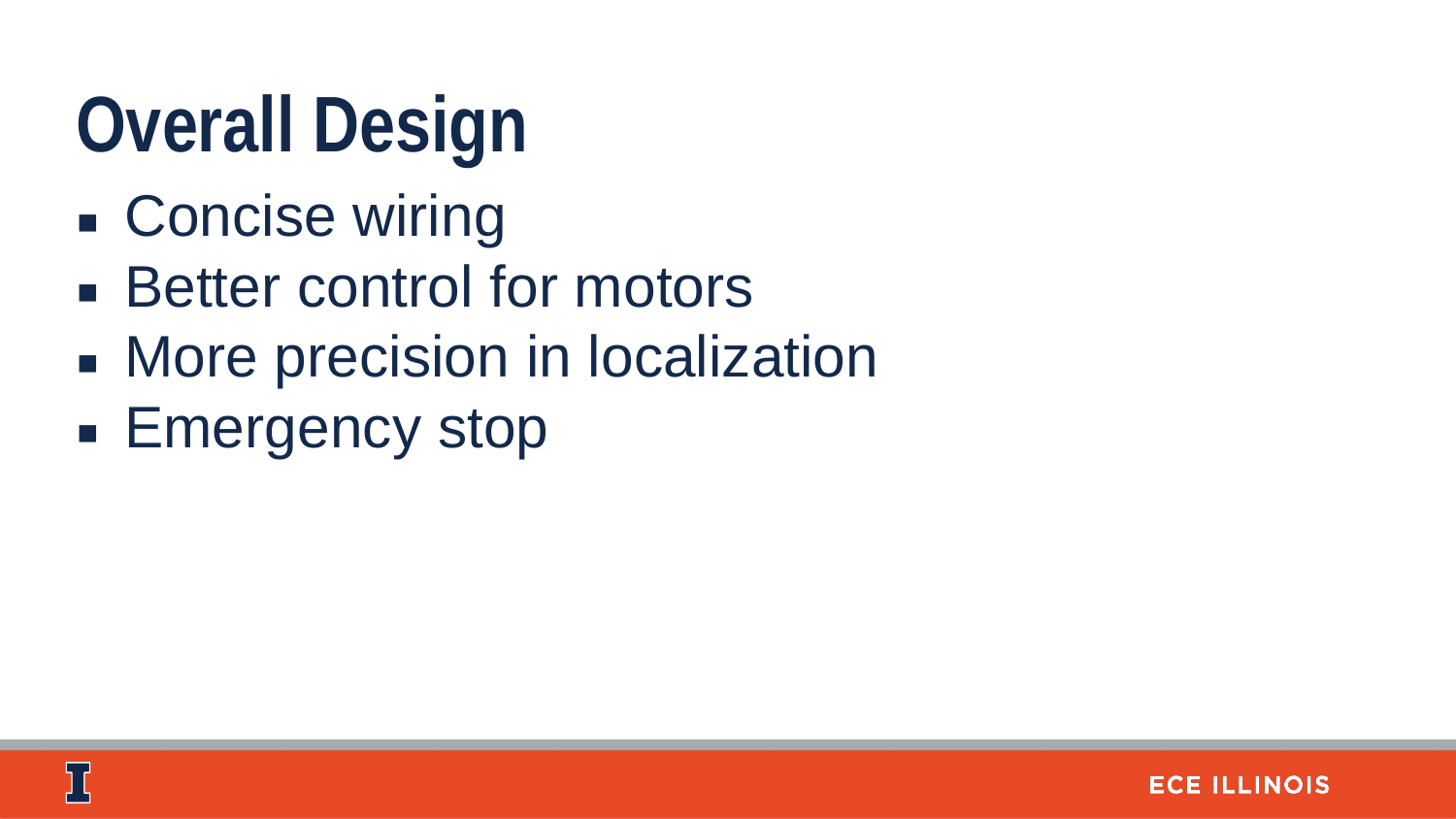

Overall Design
Concise wiring
Better control for motors
More precision in localization
Emergency stop